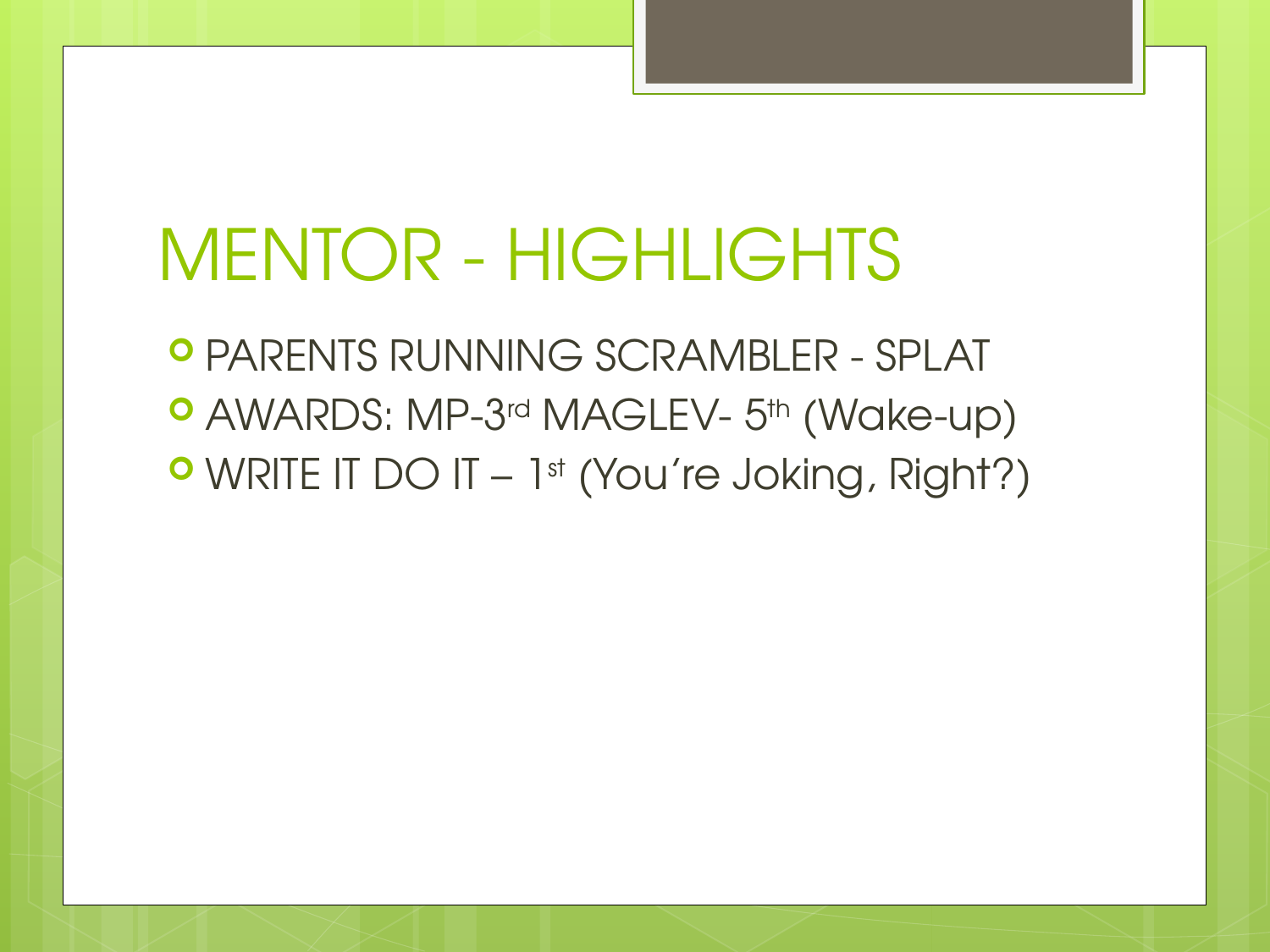

# MENTOR - HIGHLIGHTS
PARENTS RUNNING SCRAMBLER - SPLAT
AWARDS: MP-3rd MAGLEV- 5th (Wake-up)
WRITE IT DO IT – 1st (You’re Joking, Right?)